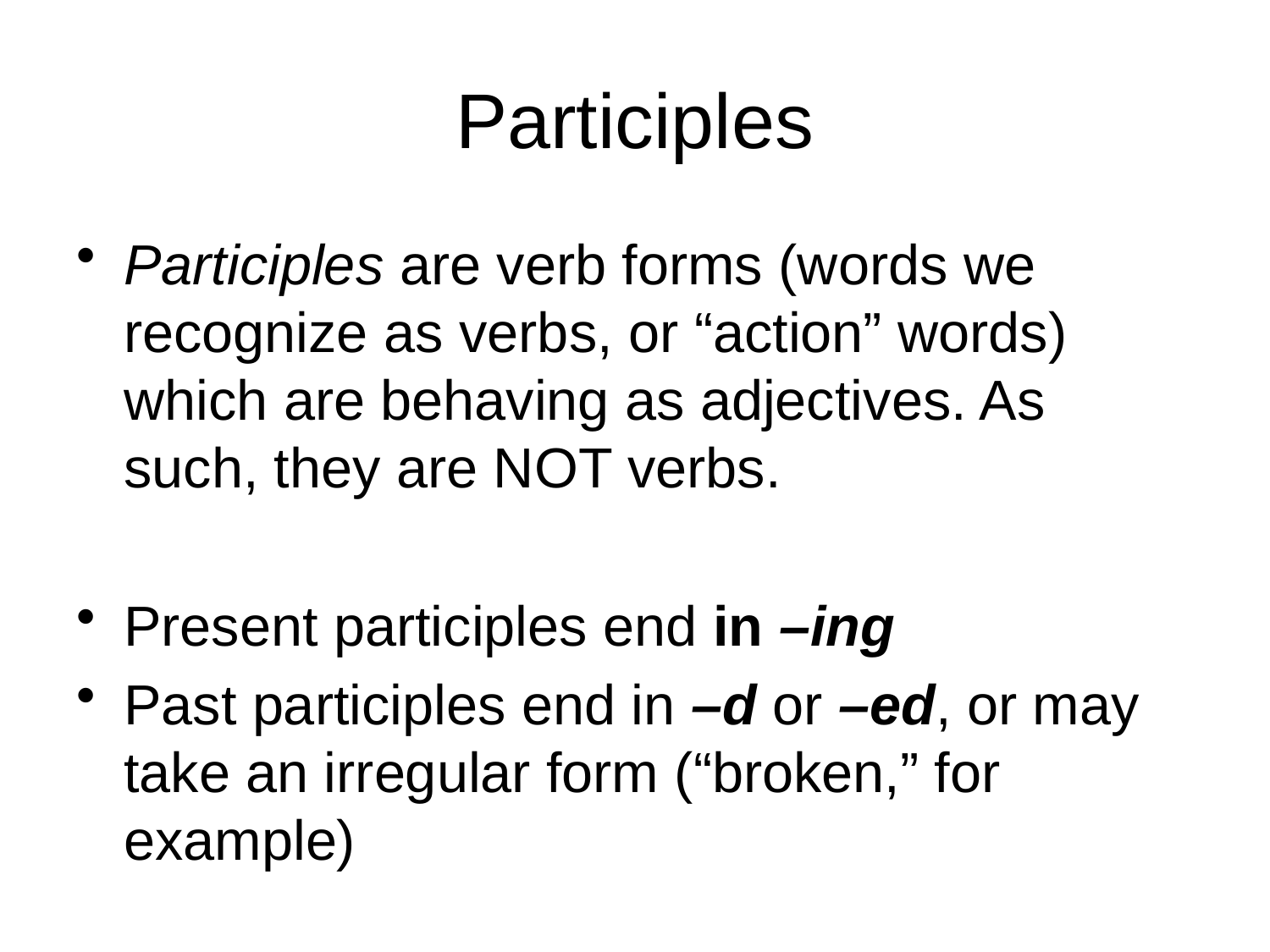

# Participles
Participles are verb forms (words we recognize as verbs, or “action” words) which are behaving as adjectives. As such, they are NOT verbs.

Present participles end in –ing
Past participles end in –d or –ed, or may take an irregular form (“broken,” for example)